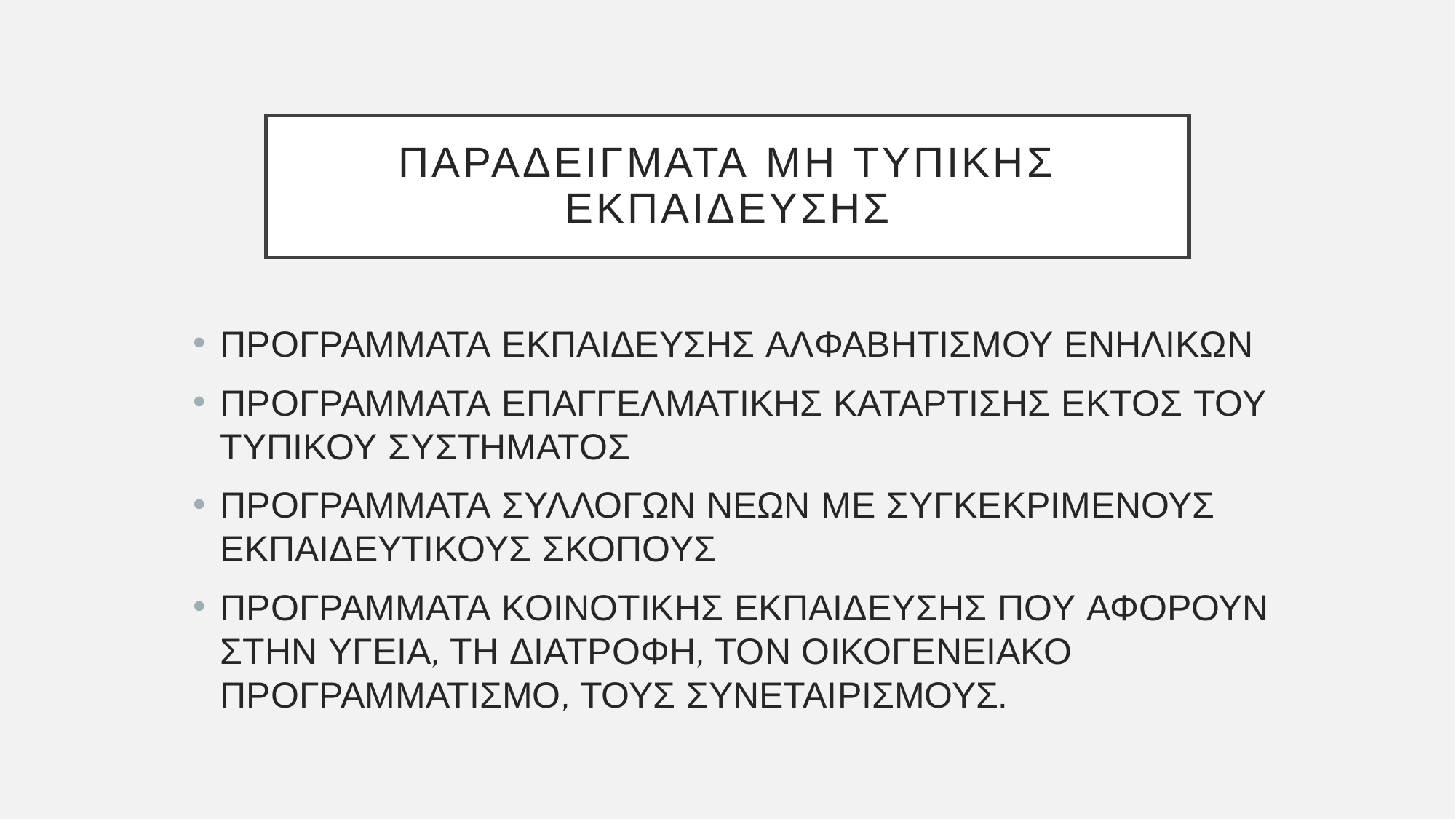

# ΠΑΡΑΔΕΙΓΜΑΤΑ ΜΗ ΤΥΠΙΚΗΣ ΕΚΠΑΙΔΕΥΣΗΣ
ΠΡΟΓΡΑΜΜΑΤΑ ΕΚΠΑΙΔΕΥΣΗΣ ΑΛΦΑΒΗΤΙΣΜΟΥ ΕΝΗΛΙΚΩΝ
ΠΡΟΓΡΑΜΜΑΤΑ ΕΠΑΓΓΕΛΜΑΤΙΚΗΣ ΚΑΤΑΡΤΙΣΗΣ ΕΚΤΟΣ ΤΟΥ ΤΥΠΙΚΟΥ ΣΥΣΤΗΜΑΤΟΣ
ΠΡΟΓΡΑΜΜΑΤΑ ΣΥΛΛΟΓΩΝ ΝΕΩΝ ΜΕ ΣΥΓΚΕΚΡΙΜΕΝΟΥΣ ΕΚΠΑΙΔΕΥΤΙΚΟΥΣ ΣΚΟΠΟΥΣ
ΠΡΟΓΡΑΜΜΑΤΑ ΚΟΙΝΟΤΙΚΗΣ ΕΚΠΑΙΔΕΥΣΗΣ ΠΟΥ ΑΦΟΡΟΥΝ ΣΤΗΝ ΥΓΕΙΑ, ΤΗ ΔΙΑΤΡΟΦΗ, ΤΟΝ ΟΙΚΟΓΕΝΕΙΑΚΟ ΠΡΟΓΡΑΜΜΑΤΙΣΜΟ, ΤΟΥΣ ΣΥΝΕΤΑΙΡΙΣΜΟΥΣ.